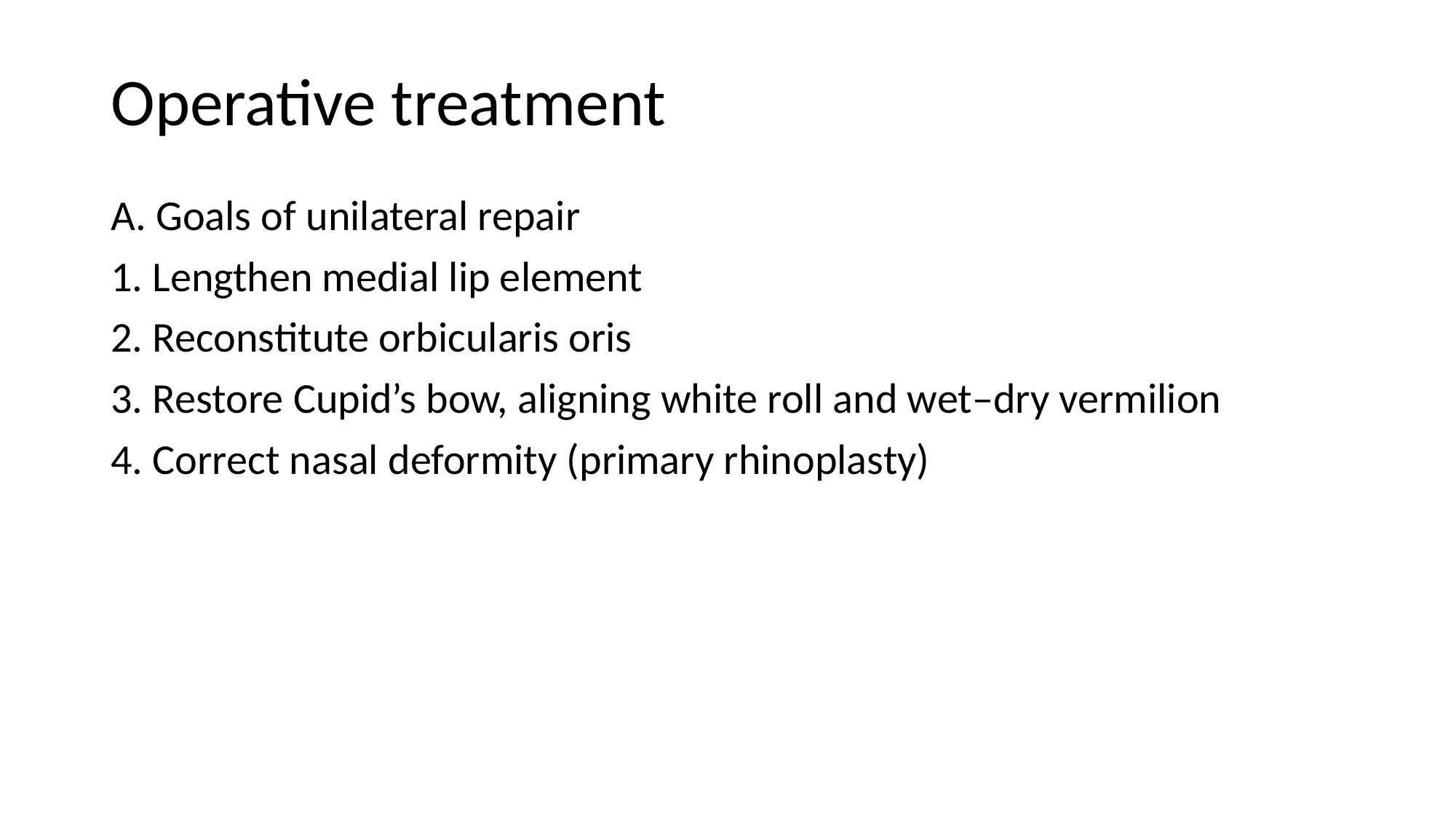

# Operative treatment
A. Goals of unilateral repair
1. Lengthen medial lip element
2. Reconstitute orbicularis oris
3. Restore Cupid’s bow, aligning white roll and wet–dry vermilion
4. Correct nasal deformity (primary rhinoplasty)